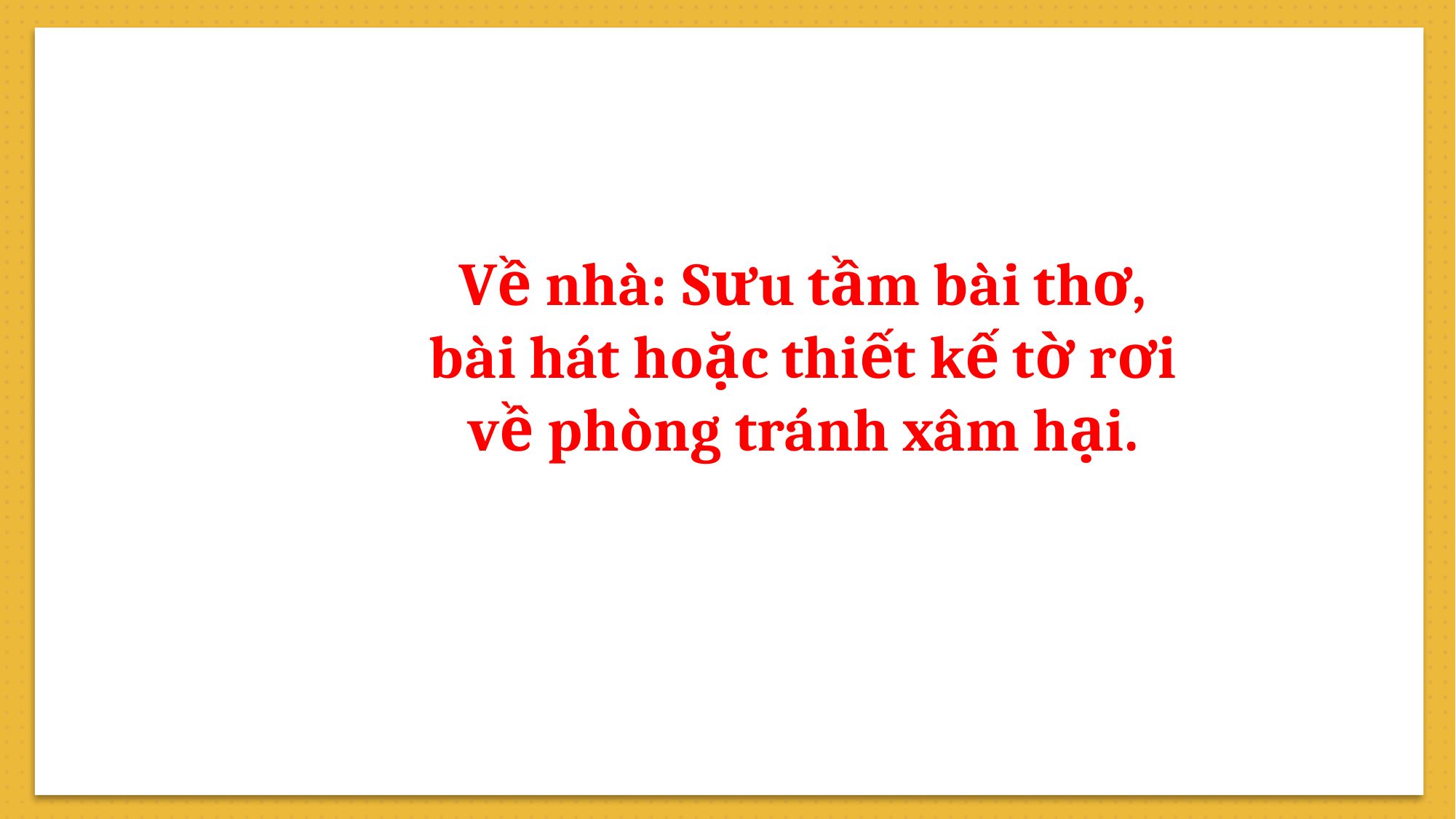

Về nhà: Sưu tầm bài thơ, bài hát hoặc thiết kế tờ rơi về phòng tránh xâm hại.